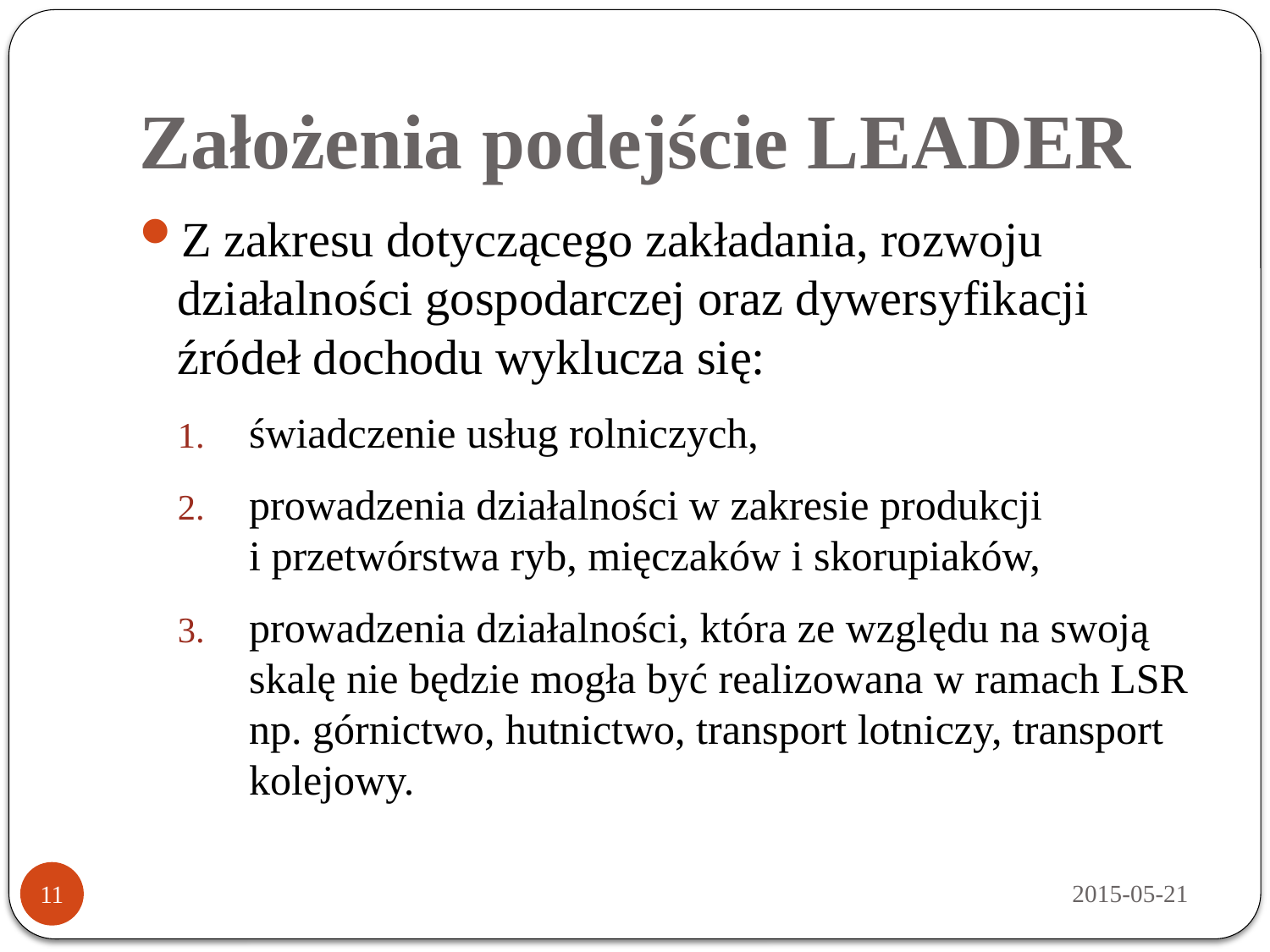

# Założenia podejście LEADER
Z zakresu dotyczącego zakładania, rozwoju działalności gospodarczej oraz dywersyfikacji źródeł dochodu wyklucza się:
świadczenie usług rolniczych,
prowadzenia działalności w zakresie produkcji
i przetwórstwa ryb, mięczaków i skorupiaków,
prowadzenia działalności, która ze względu na swoją skalę nie będzie mogła być realizowana w ramach LSR np. górnictwo, hutnictwo, transport lotniczy, transport kolejowy.
2015-05-21
11